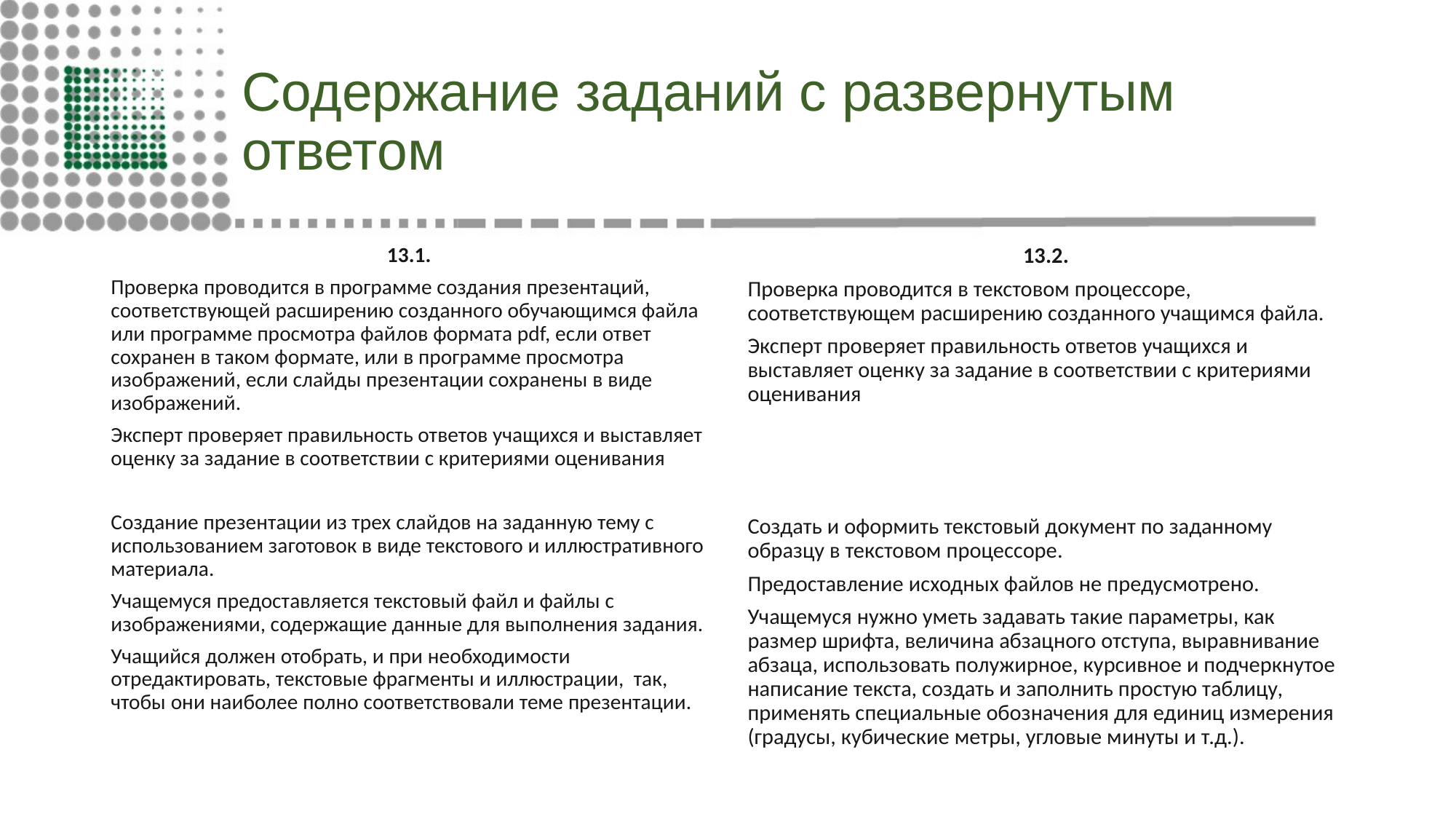

# Содержание заданий с развернутым ответом
13.1.
Проверка проводится в программе создания презентаций, соответствующей расширению созданного обучающимся файла или программе просмотра файлов формата pdf, если ответ сохранен в таком формате, или в программе просмотра изображений, если слайды презентации сохранены в виде изображений.
Эксперт проверяет правильность ответов учащихся и выставляет оценку за задание в соответствии с критериями оценивания

Создание презентации из трех слайдов на заданную тему с использованием заготовок в виде текстового и иллюстративного материала.
Учащемуся предоставляется текстовый файл и файлы с изображениями, содержащие данные для выполнения задания.
Учащийся должен отобрать, и при необходимости отредактировать, текстовые фрагменты и иллюстрации,  так, чтобы они наиболее полно соответствовали теме презентации.

13.2.
Проверка проводится в текстовом процессоре, соответствующем расширению созданного учащимся файла.
Эксперт проверяет правильность ответов учащихся и выставляет оценку за задание в соответствии с критериями оценивания

Создать и оформить текстовый документ по заданному образцу в текстовом процессоре.
Предоставление исходных файлов не предусмотрено.
Учащемуся нужно уметь задавать такие параметры, как размер шрифта, величина абзацного отступа, выравнивание абзаца, использовать полужирное, курсивное и подчеркнутое написание текста, создать и заполнить простую таблицу, применять специальные обозначения для единиц измерения (градусы, кубические метры, угловые минуты и т.д.).